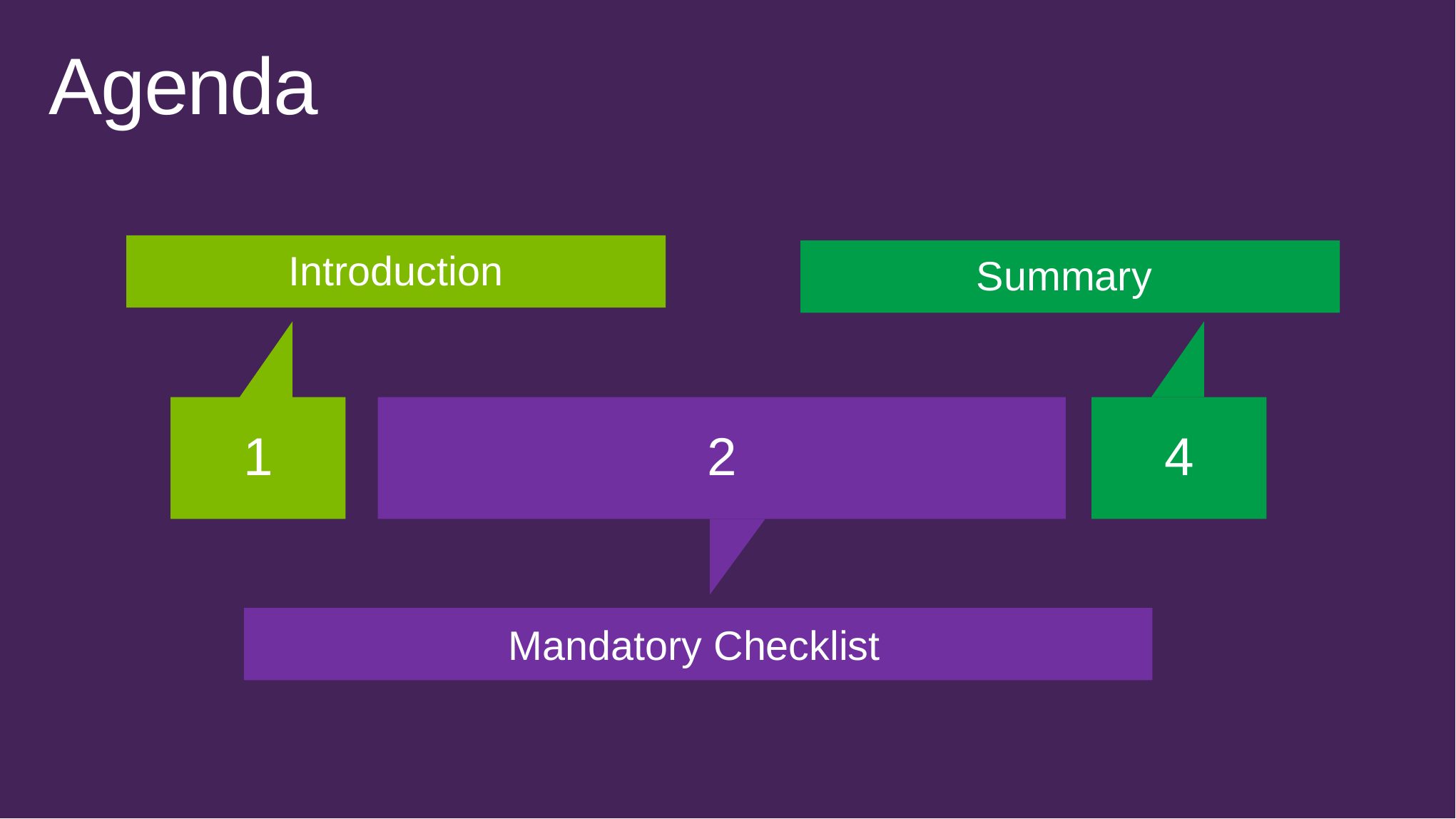

# Agenda

Introduction

1

Summary

4

2

Mandatory Checklist